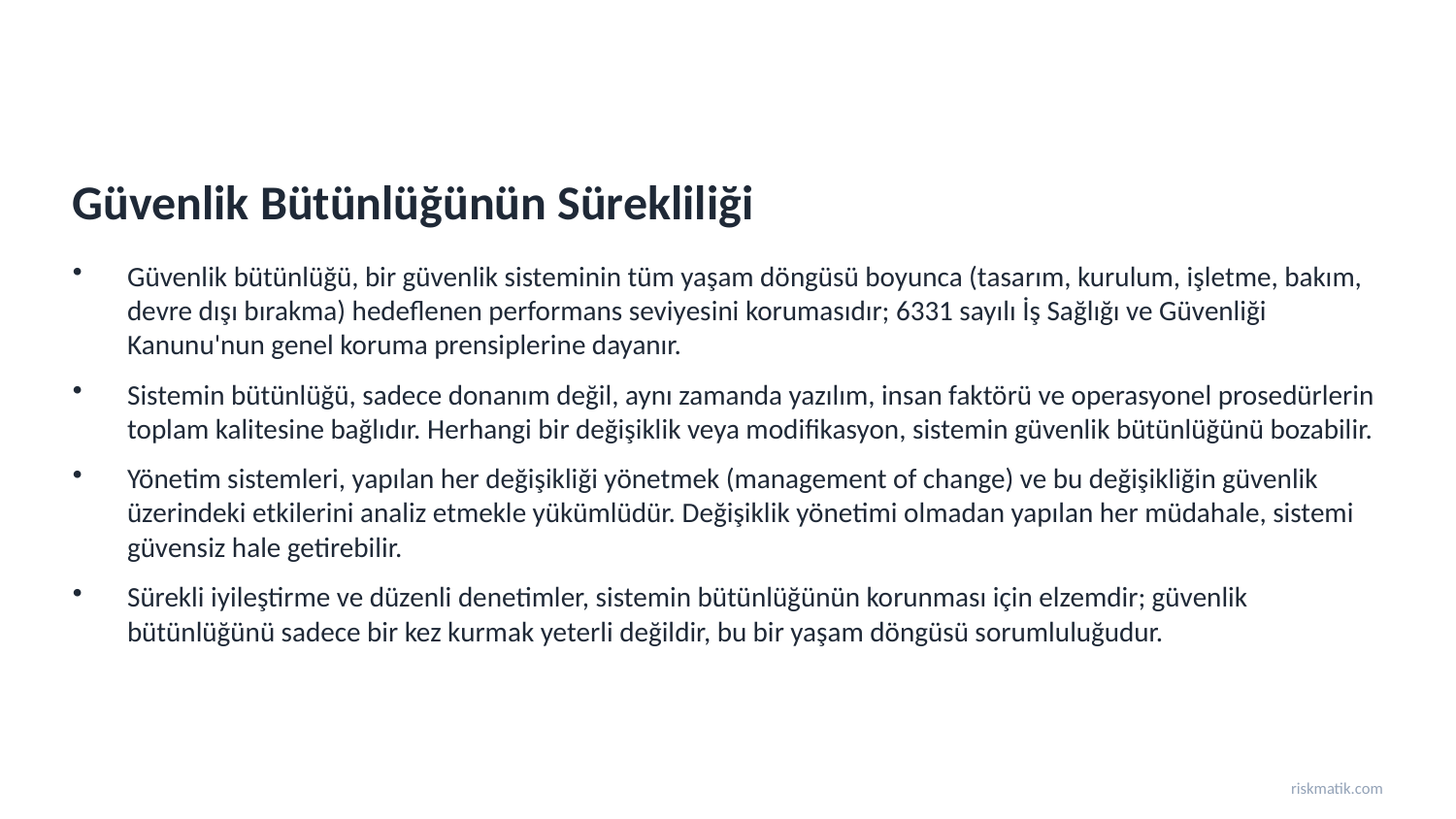

Güvenlik Bütünlüğünün Sürekliliği
Güvenlik bütünlüğü, bir güvenlik sisteminin tüm yaşam döngüsü boyunca (tasarım, kurulum, işletme, bakım, devre dışı bırakma) hedeflenen performans seviyesini korumasıdır; 6331 sayılı İş Sağlığı ve Güvenliği Kanunu'nun genel koruma prensiplerine dayanır.
Sistemin bütünlüğü, sadece donanım değil, aynı zamanda yazılım, insan faktörü ve operasyonel prosedürlerin toplam kalitesine bağlıdır. Herhangi bir değişiklik veya modifikasyon, sistemin güvenlik bütünlüğünü bozabilir.
Yönetim sistemleri, yapılan her değişikliği yönetmek (management of change) ve bu değişikliğin güvenlik üzerindeki etkilerini analiz etmekle yükümlüdür. Değişiklik yönetimi olmadan yapılan her müdahale, sistemi güvensiz hale getirebilir.
Sürekli iyileştirme ve düzenli denetimler, sistemin bütünlüğünün korunması için elzemdir; güvenlik bütünlüğünü sadece bir kez kurmak yeterli değildir, bu bir yaşam döngüsü sorumluluğudur.
riskmatik.com